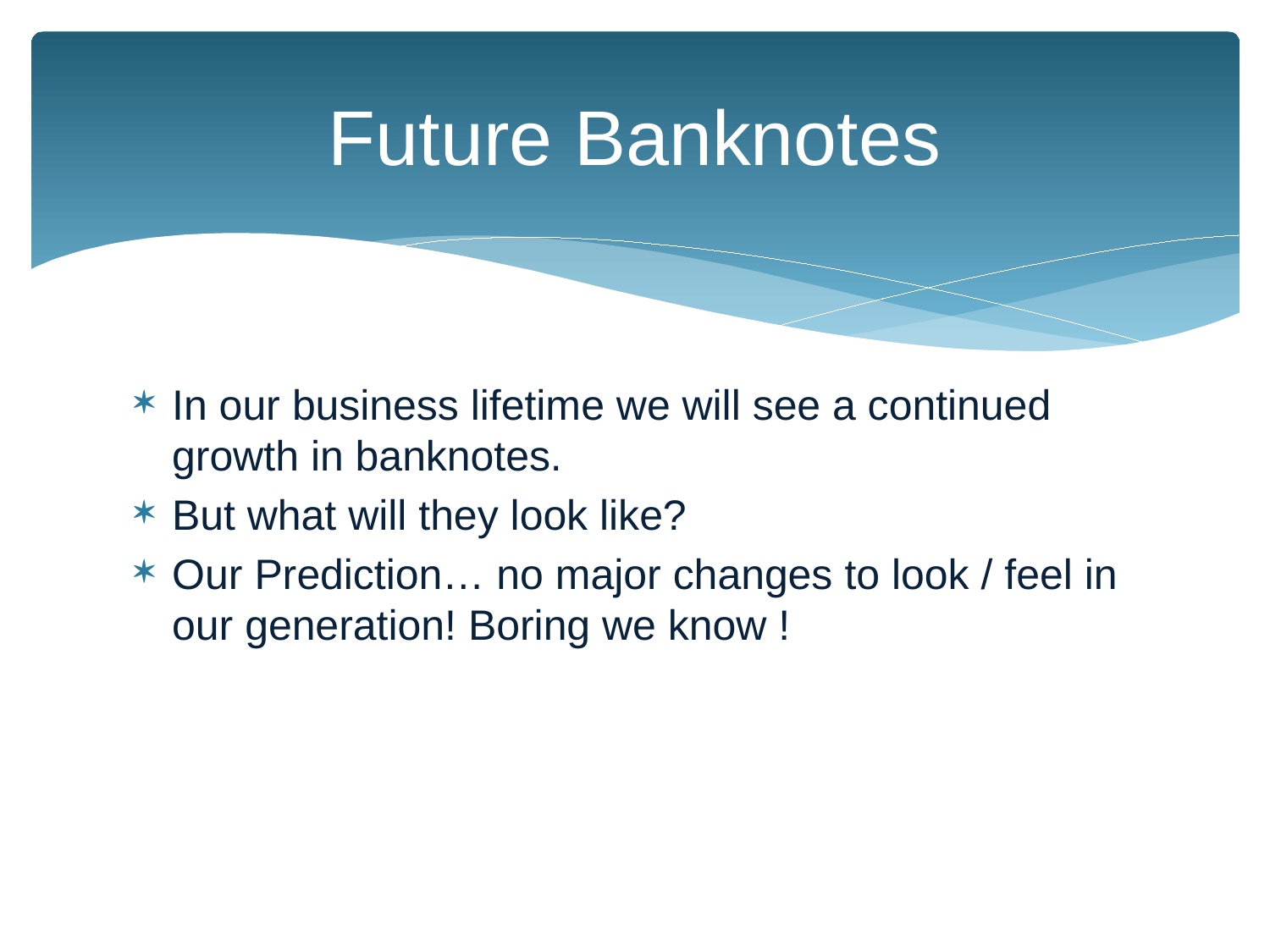

# Future Banknotes
In our business lifetime we will see a continued growth in banknotes.
But what will they look like?
Our Prediction… no major changes to look / feel in our generation! Boring we know !